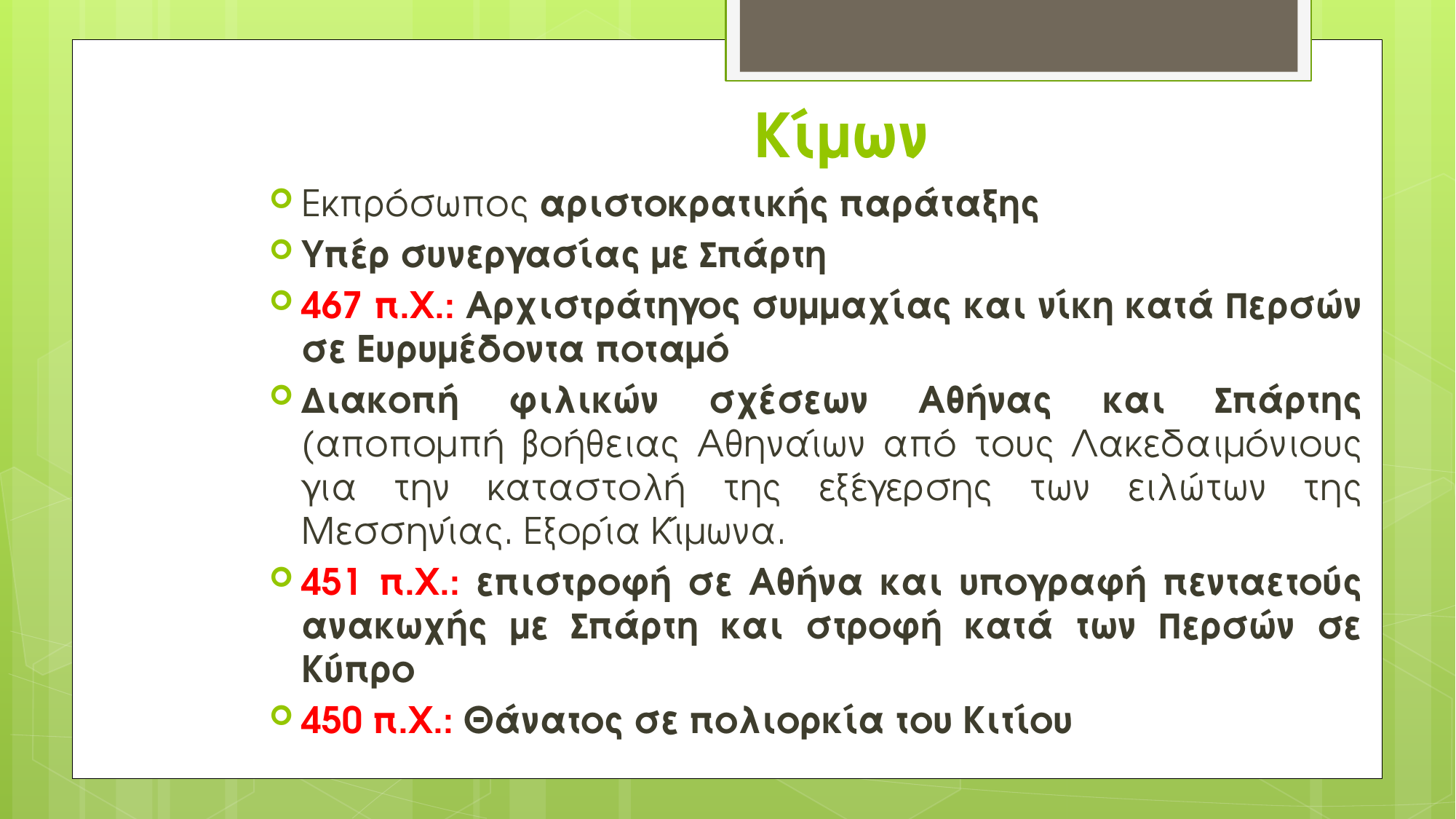

# Κίμων
Εκπρόσωπος αριστοκρατικής παράταξης
Υπέρ συνεργασίας με Σπάρτη
467 π.Χ.: Αρχιστράτηγος συμμαχίας και νίκη κατά Περσών σε Ευρυμέδοντα ποταμό
Διακοπή φιλικών σχέσεων Αθήνας και Σπάρτης (αποπομπή βοήθειας Αθηναίων από τους Λακεδαιμόνιους για την καταστολή της εξέγερσης των ειλώτων της Μεσσηνίας. Εξορία Κίμωνα.
451 π.Χ.: επιστροφή σε Αθήνα και υπογραφή πενταετούς ανακωχής με Σπάρτη και στροφή κατά των Περσών σε Κύπρο
450 π.Χ.: Θάνατος σε πολιορκία του Κιτίου